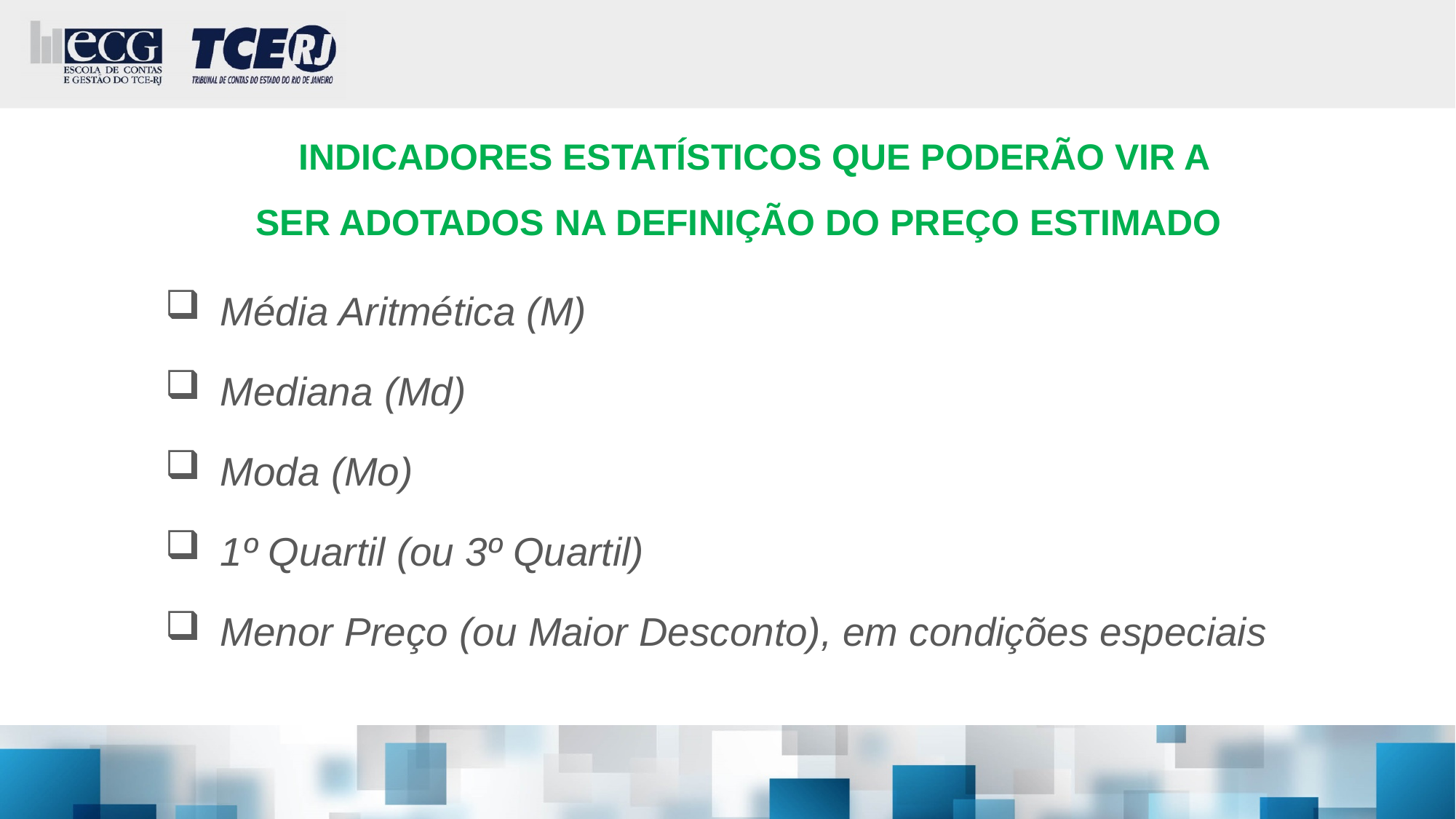

INDICADORES ESTATÍSTICOS QUE PODERÃO VIR A SER ADOTADOS NA DEFINIÇÃO DO PREÇO ESTIMADO
Média Aritmética (M)
Mediana (Md)
Moda (Mo)
1º Quartil (ou 3º Quartil)
Menor Preço (ou Maior Desconto), em condições especiais